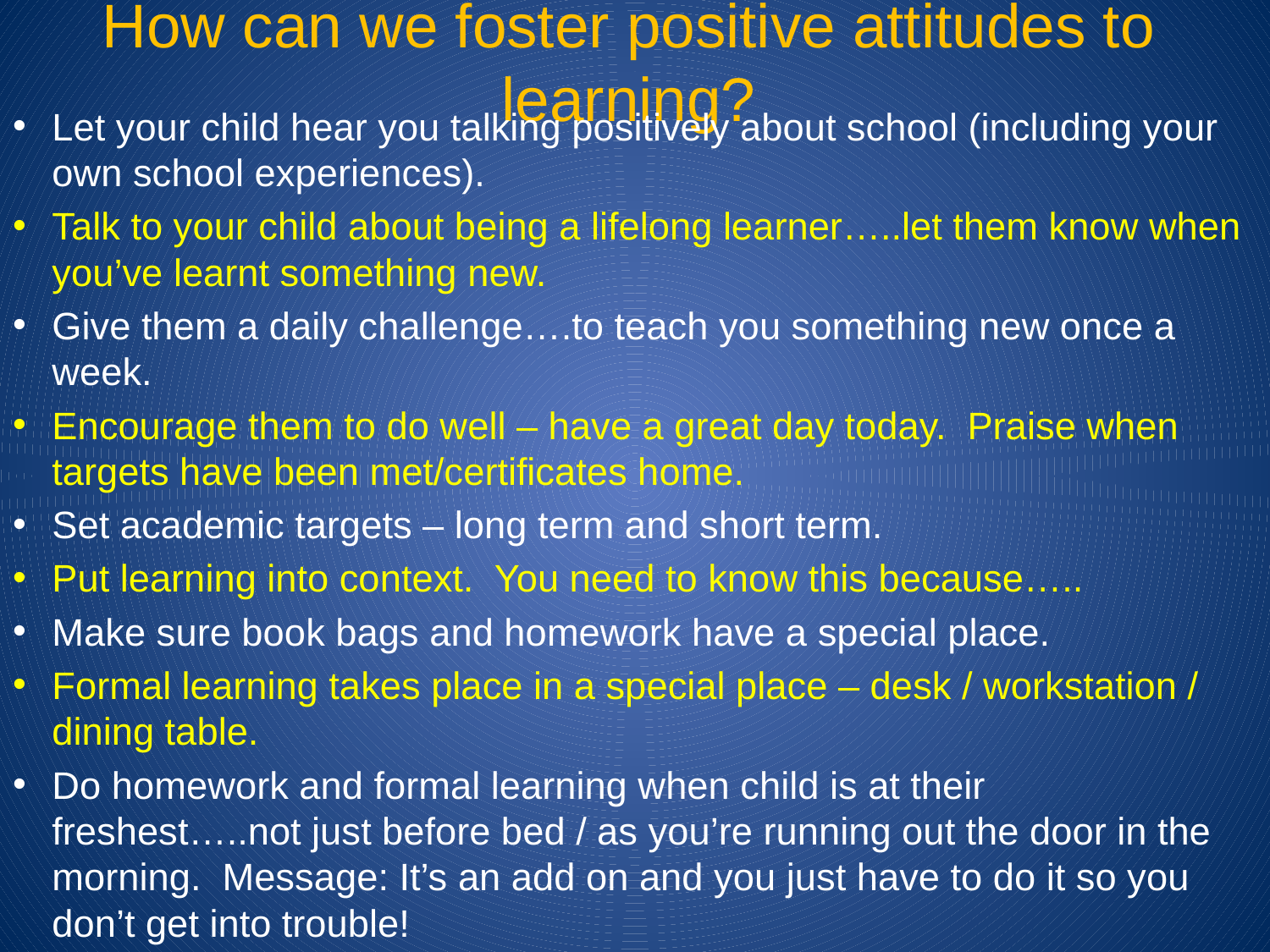

# How can we foster positive attitudes to learning?
Let your child hear you talking positively about school (including your own school experiences).
Talk to your child about being a lifelong learner…..let them know when you’ve learnt something new.
Give them a daily challenge….to teach you something new once a week.
Encourage them to do well – have a great day today.  Praise when targets have been met/certificates home.
Set academic targets – long term and short term.
Put learning into context.  You need to know this because…..
Make sure book bags and homework have a special place.
Formal learning takes place in a special place – desk / workstation / dining table.
Do homework and formal learning when child is at their freshest…..not just before bed / as you’re running out the door in the morning.  Message: It’s an add on and you just have to do it so you don’t get into trouble!